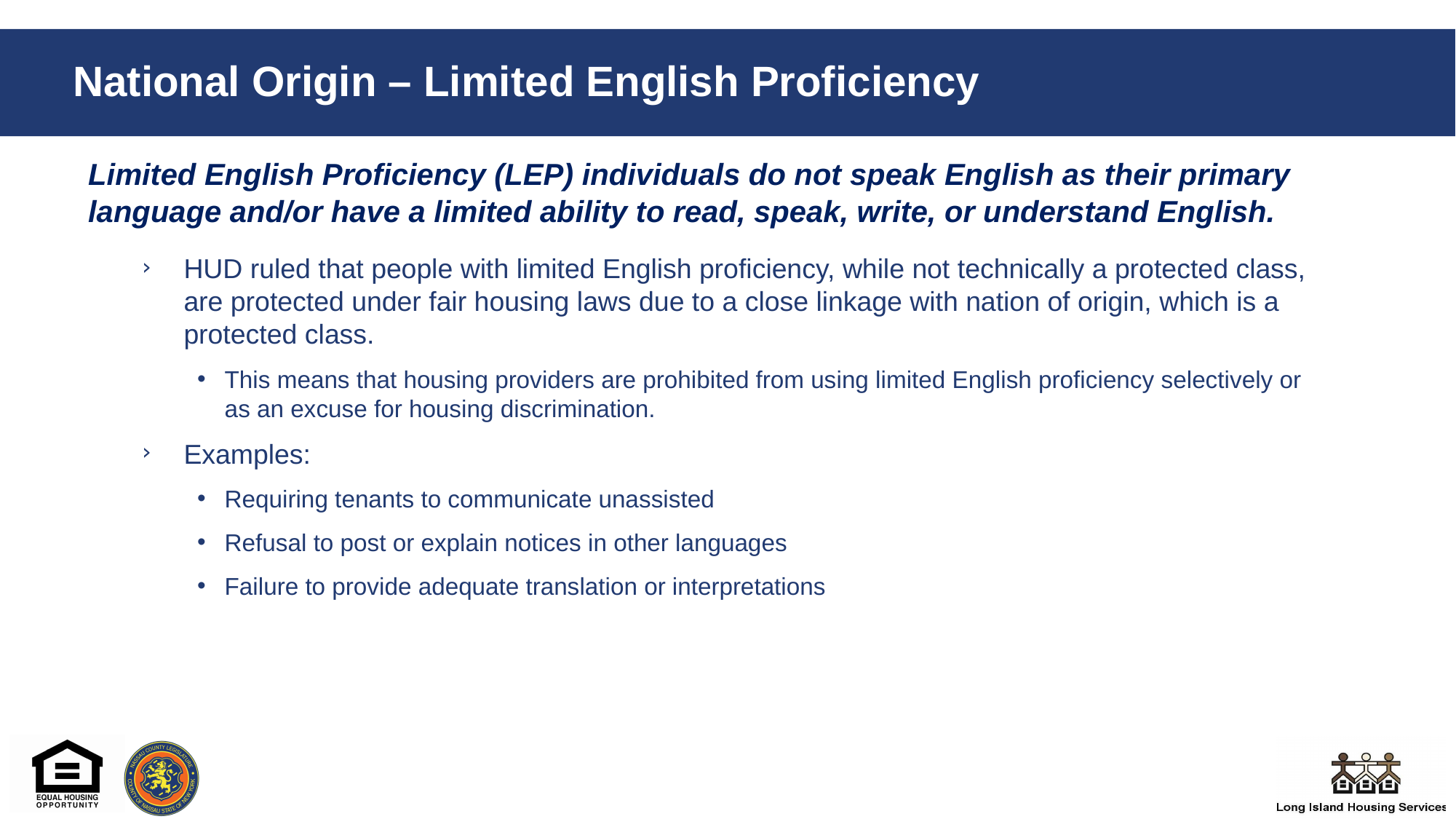

# National Origin – Limited English Proficiency
Limited English Proficiency (LEP) individuals do not speak English as their primary language and/or have a limited ability to read, speak, write, or understand English.
HUD ruled that people with limited English proficiency, while not technically a protected class, are protected under fair housing laws due to a close linkage with nation of origin, which is a protected class.
This means that housing providers are prohibited from using limited English proficiency selectively or as an excuse for housing discrimination.
Examples:
Requiring tenants to communicate unassisted
Refusal to post or explain notices in other languages
Failure to provide adequate translation or interpretations